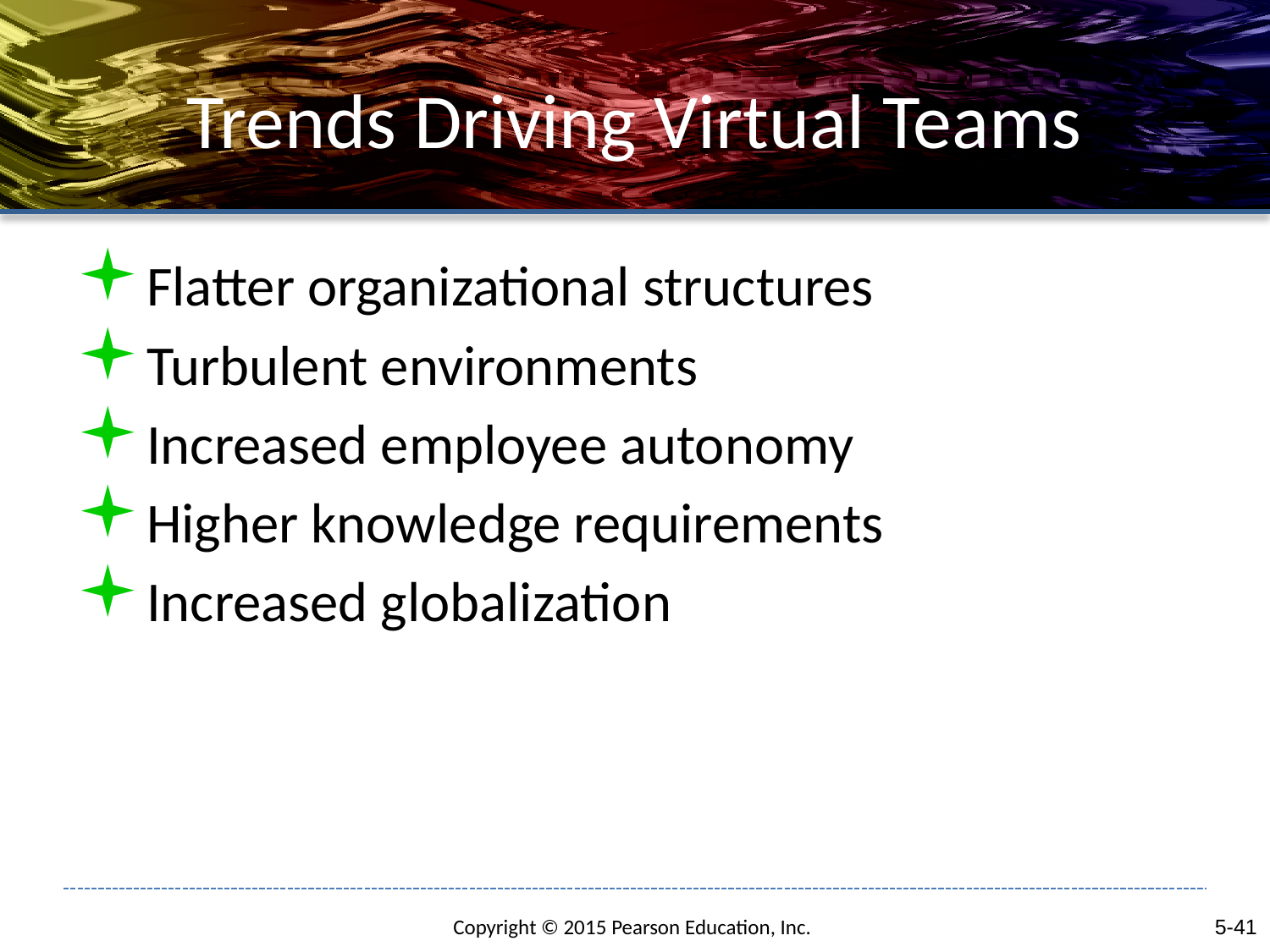

# Trends Driving Virtual Teams
Flatter organizational structures
Turbulent environments
Increased employee autonomy
Higher knowledge requirements
Increased globalization

5-41
Copyright © 2015 Pearson Education, Inc.